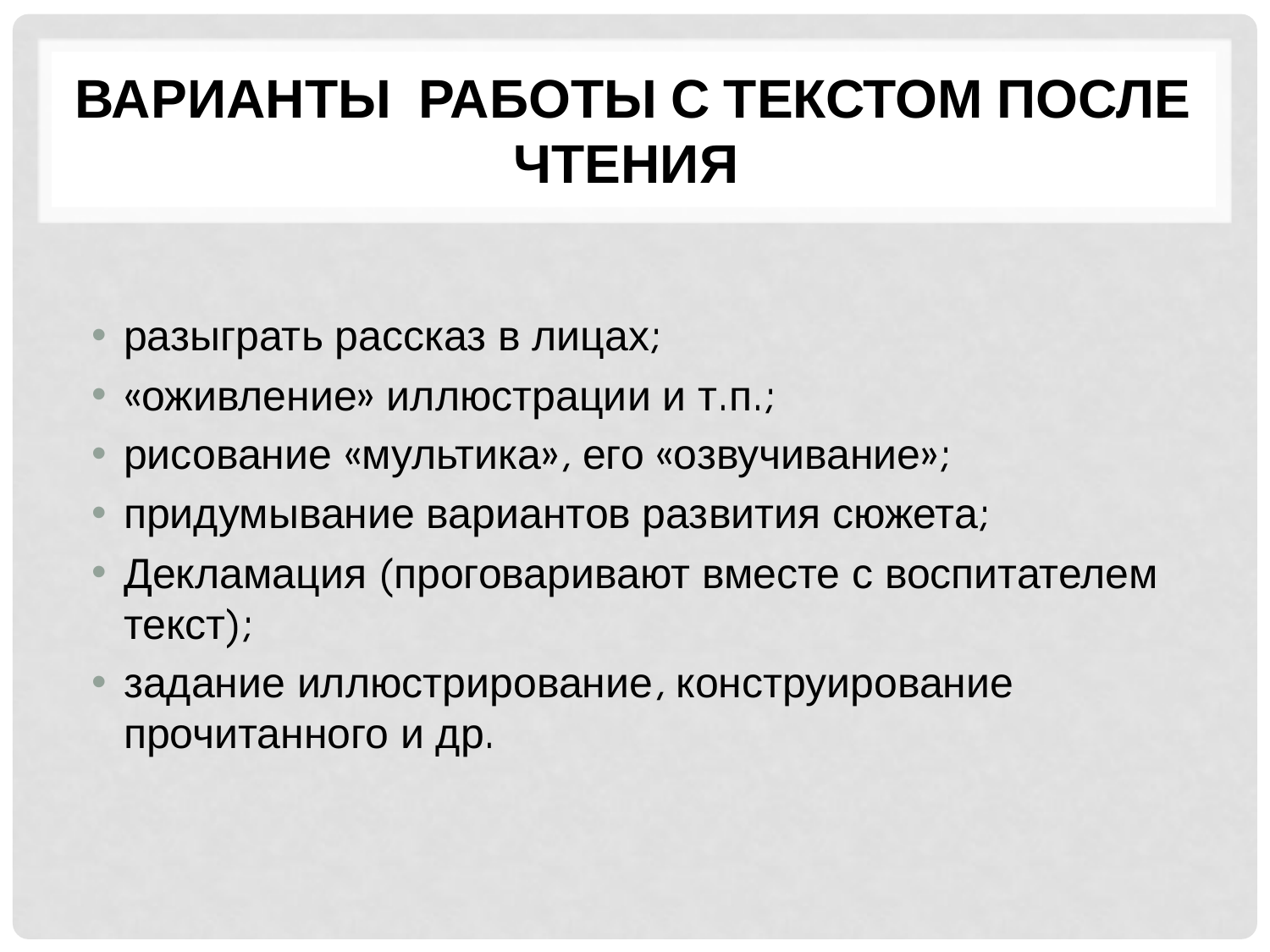

# Варианты  Работы с текстом после чтения

разыграть рассказ в лицах;
«оживление» иллюстрации и т.п.;
рисование «мультика», его «озвучивание»;
придумывание вариантов развития сюжета;
Декламация (проговаривают вместе с воспитателем текст);
задание иллюстрирование, конструирование прочитанного и др.